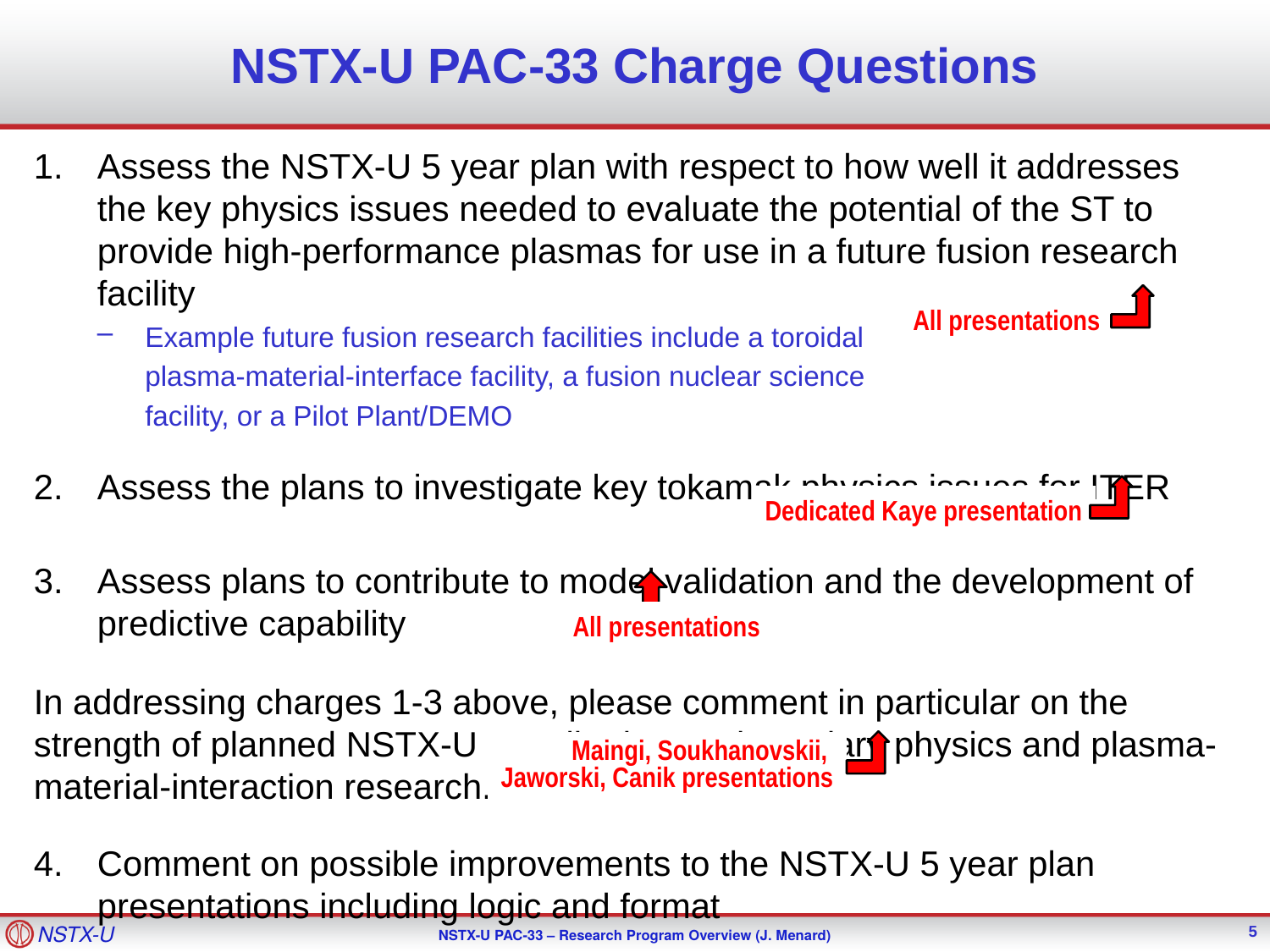

# NSTX-U PAC-33 Charge Questions
Assess the NSTX-U 5 year plan with respect to how well it addresses the key physics issues needed to evaluate the potential of the ST to provide high-performance plasmas for use in a future fusion research facility
Example future fusion research facilities include a toroidal
	plasma-material-interface facility, a fusion nuclear science
	facility, or a Pilot Plant/DEMO

Assess the plans to investigate key tokamak physics issues for ITER

Assess plans to contribute to model validation and the development of predictive capability

In addressing charges 1-3 above, please comment in particular on the strength of planned NSTX-U contributions to boundary physics and plasma-material-interaction research.

Comment on possible improvements to the NSTX-U 5 year plan presentations including logic and format

All presentations

Dedicated Kaye presentation

All presentations

Maingi, Soukhanovskii,
Jaworski, Canik presentations
5